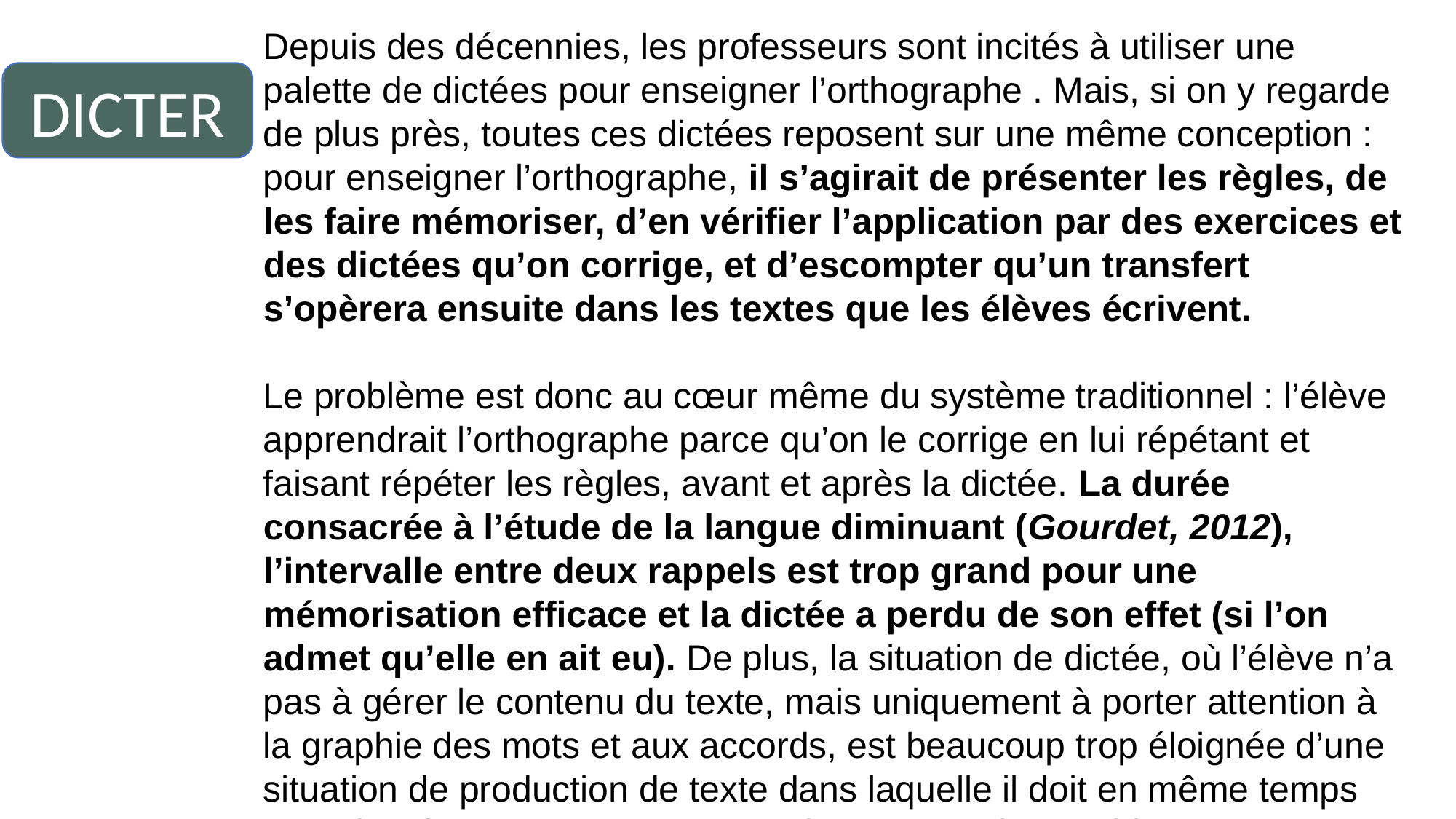

Depuis des décennies, les professeurs sont incités à utiliser une palette de dictées pour enseigner l’orthographe . Mais, si on y regarde de plus près, toutes ces dictées reposent sur une même conception : pour enseigner l’orthographe, il s’agirait de présenter les règles, de les faire mémoriser, d’en vérifier l’application par des exercices et des dictées qu’on corrige, et d’escompter qu’un transfert s’opèrera ensuite dans les textes que les élèves écrivent.

Le problème est donc au cœur même du système traditionnel : l’élève apprendrait l’orthographe parce qu’on le corrige en lui répétant et faisant répéter les règles, avant et après la dictée. La durée consacrée à l’étude de la langue diminuant (Gourdet, 2012), l’intervalle entre deux rappels est trop grand pour une mémorisation efficace et la dictée a perdu de son effet (si l’on admet qu’elle en ait eu). De plus, la situation de dictée, où l’élève n’a pas à gérer le contenu du texte, mais uniquement à porter attention à la graphie des mots et aux accords, est beaucoup trop éloignée d’une situation de production de texte dans laquelle il doit en même temps organiser le contenu et respecter la norme orthographique.
DICTER